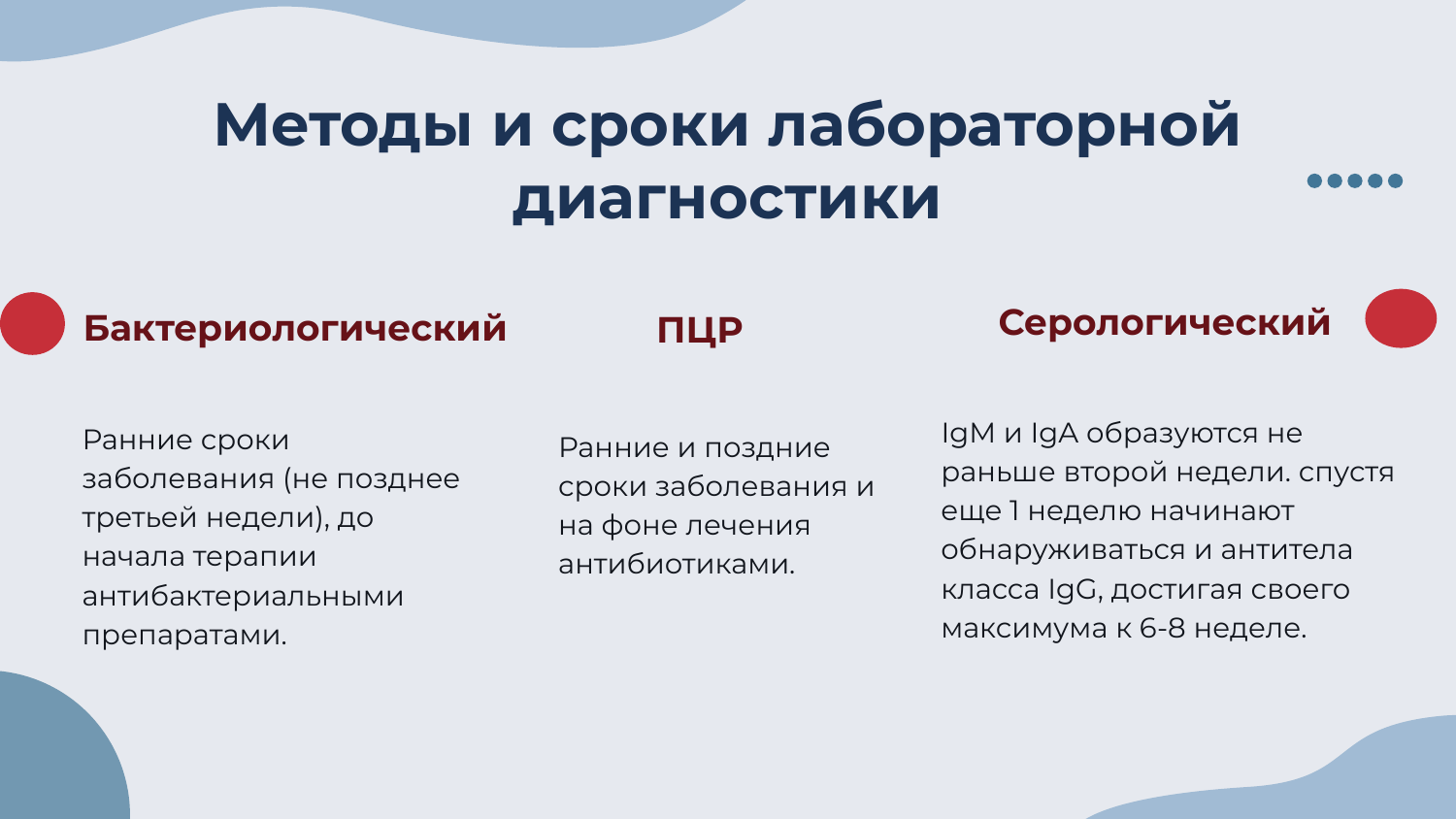

# Методы и сроки лабораторной диагностики
Бактериологический
ПЦР
Серологический

Ранние сроки заболевания (не позднее третьей недели), до начала терапии антибактериальными препаратами.

IgM и IgA образуются не раньше второй недели. спустя еще 1 неделю начинают обнаруживаться и антитела класса IgG, достигая своего максимума к 6-8 неделе.

Ранние и поздние сроки заболевания и на фоне лечения антибиотиками.